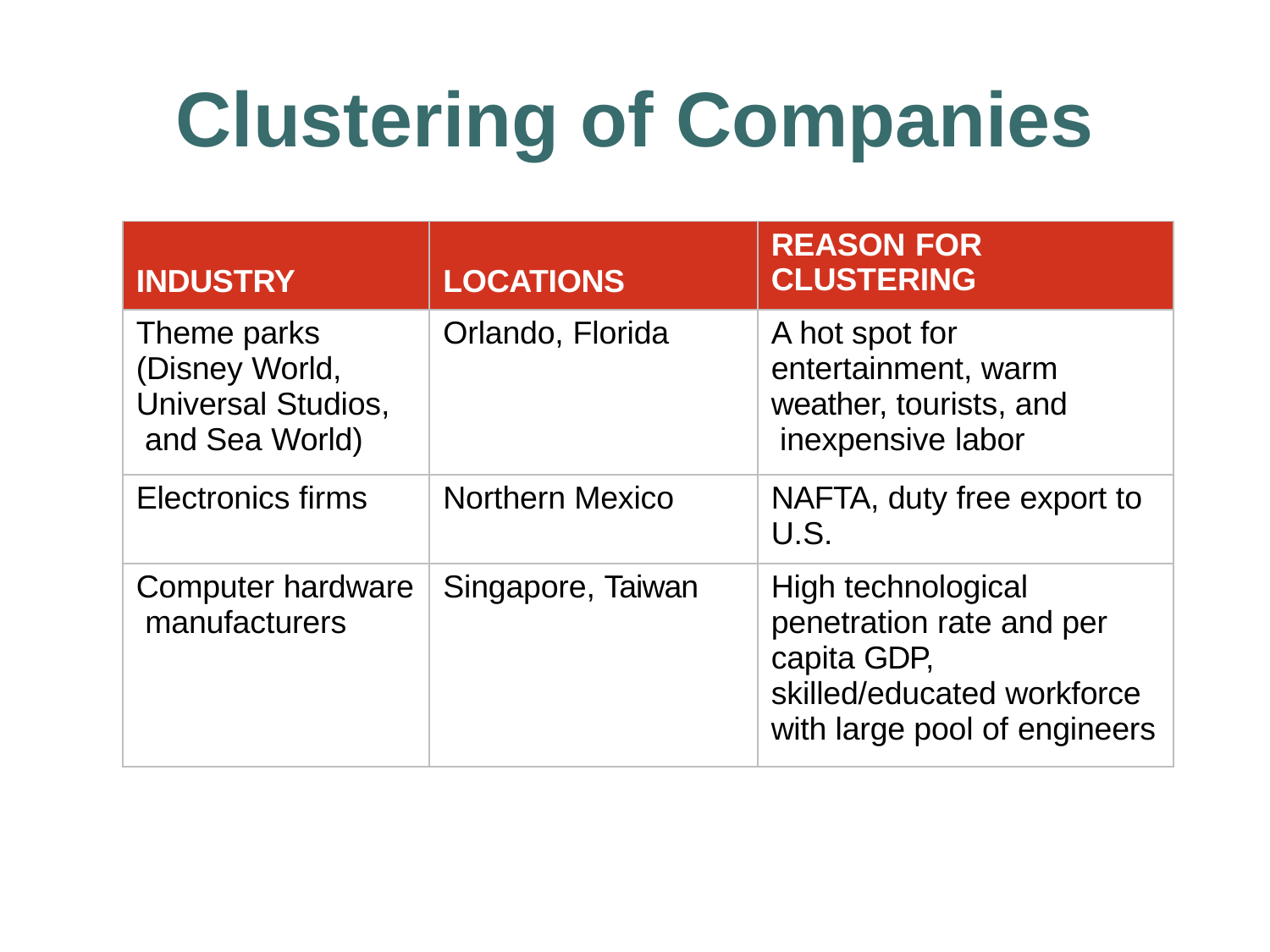

# Clustering of Companies
| INDUSTRY | LOCATIONS | REASON FOR CLUSTERING |
| --- | --- | --- |
| Theme parks (Disney World, Universal Studios, and Sea World) | Orlando, Florida | A hot spot for entertainment, warm weather, tourists, and inexpensive labor |
| Electronics firms | Northern Mexico | NAFTA, duty free export to U.S. |
| Computer hardware manufacturers | Singapore, Taiwan | High technological penetration rate and per capita GDP, skilled/educated workforce with large pool of engineers |